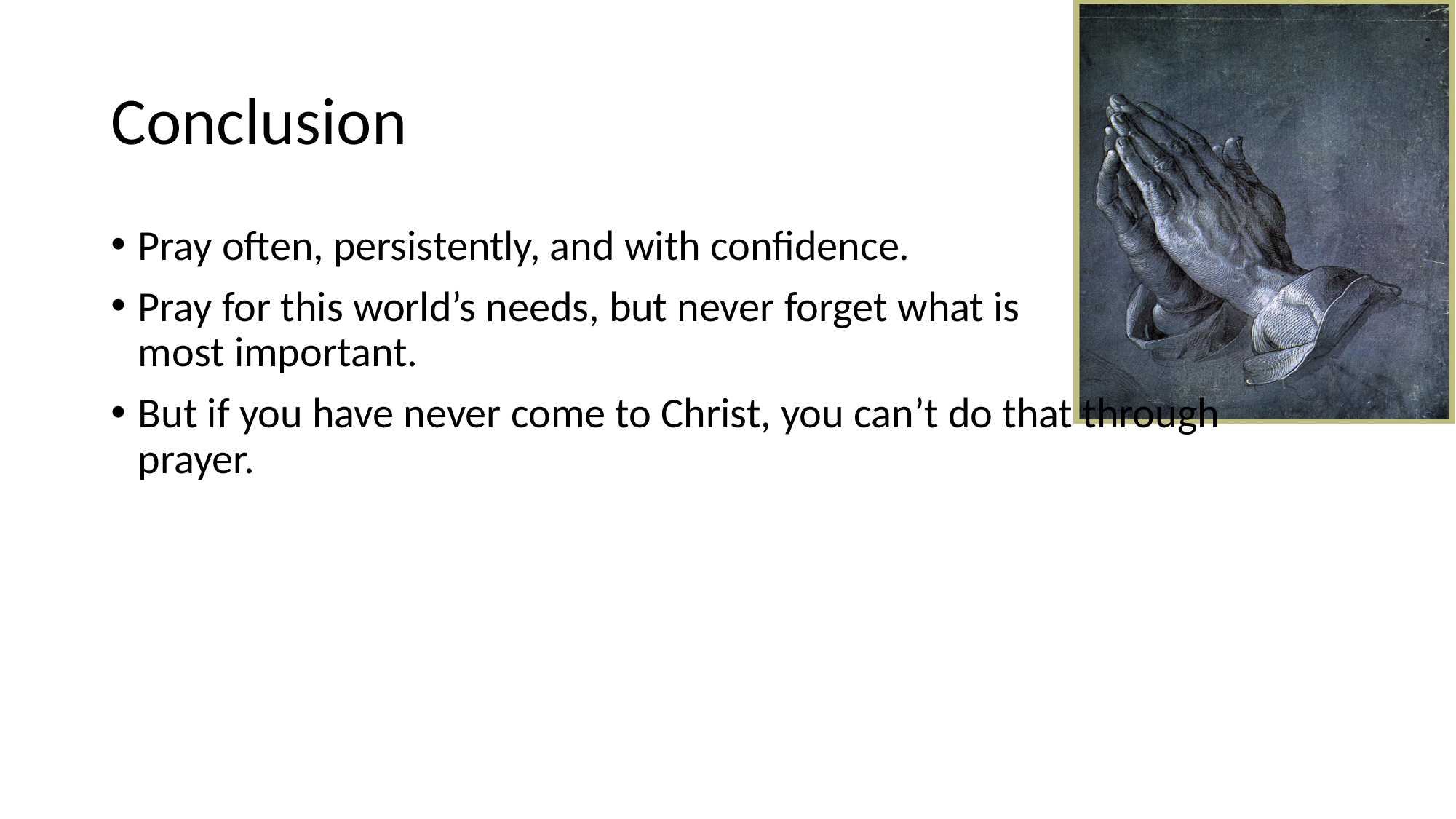

# Conclusion
Pray often, persistently, and with confidence.
Pray for this world’s needs, but never forget what is
most important.
But if you have never come to Christ, you can’t do that through prayer.